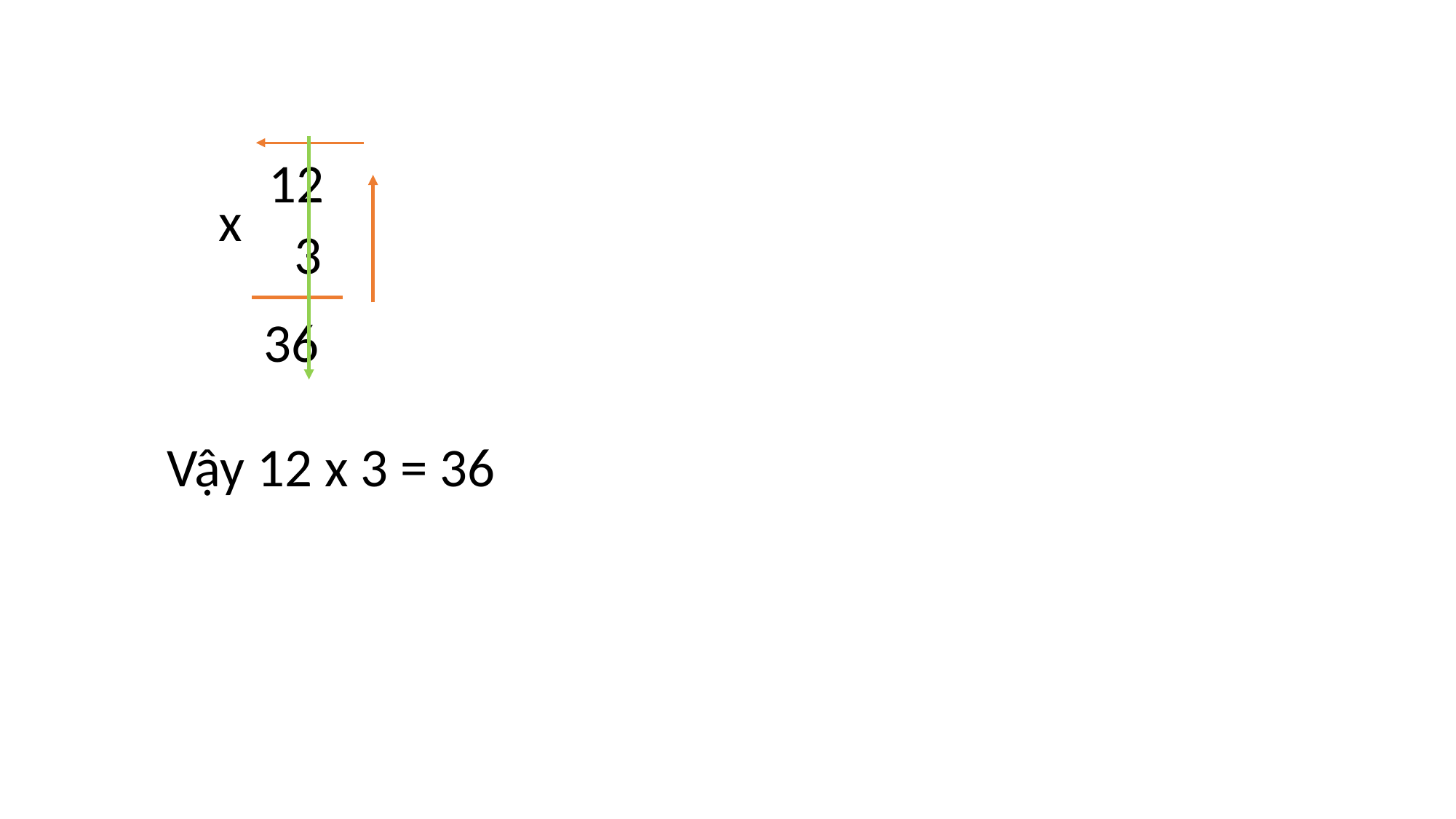

12
  x
  3
  6
  3
Vậy 12 x 3 = 36